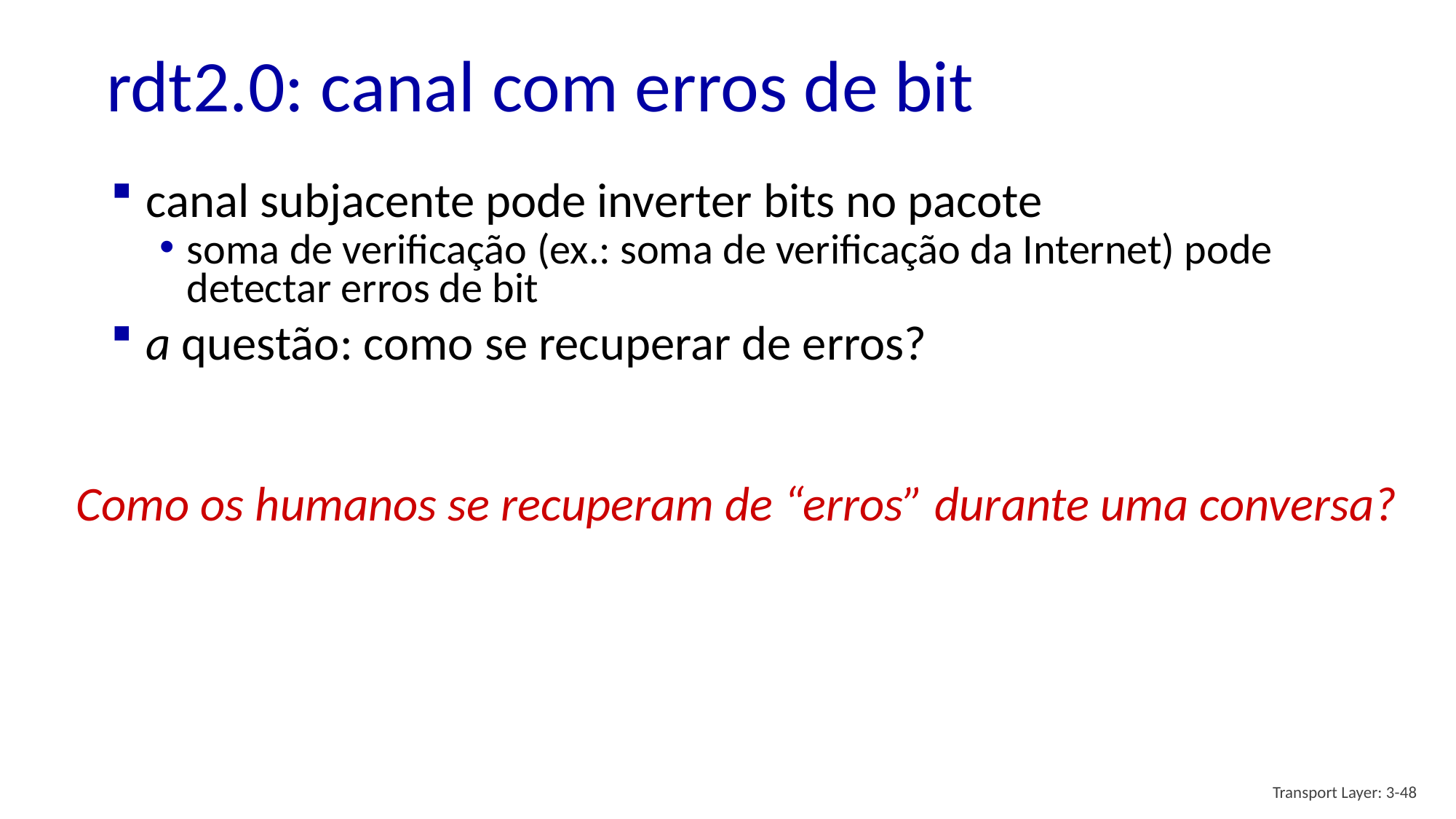

# rdt2.0: canal com erros de bit
canal subjacente pode inverter bits no pacote
soma de verificação (ex.: soma de verificação da Internet) pode detectar erros de bit
a questão: como se recuperar de erros?
Como os humanos se recuperam de “erros” durante uma conversa?

Transport Layer: 3-48